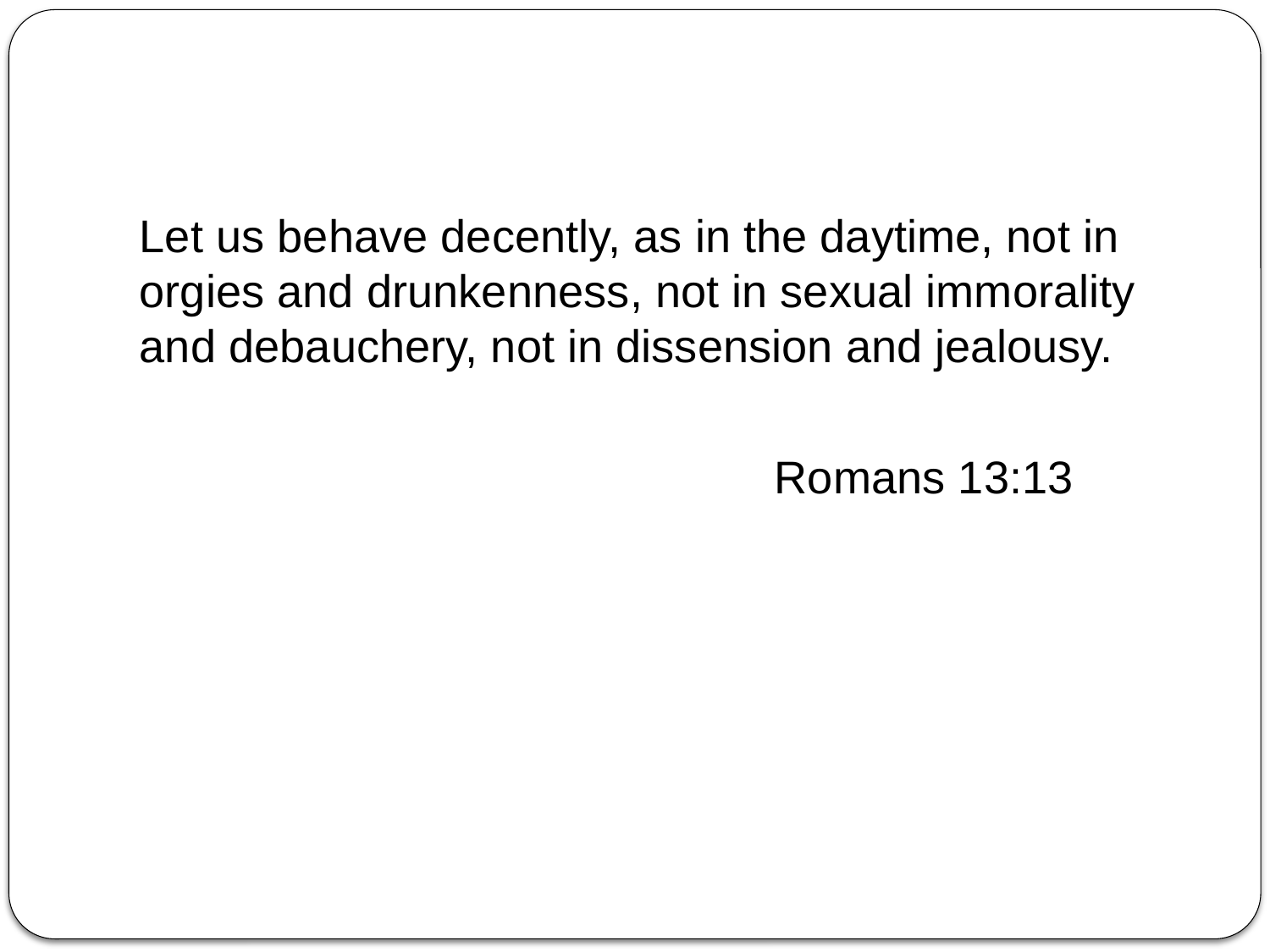

#
Let us behave decently, as in the daytime, not in orgies and drunkenness, not in sexual immorality and debauchery, not in dissension and jealousy.

					Romans 13:13